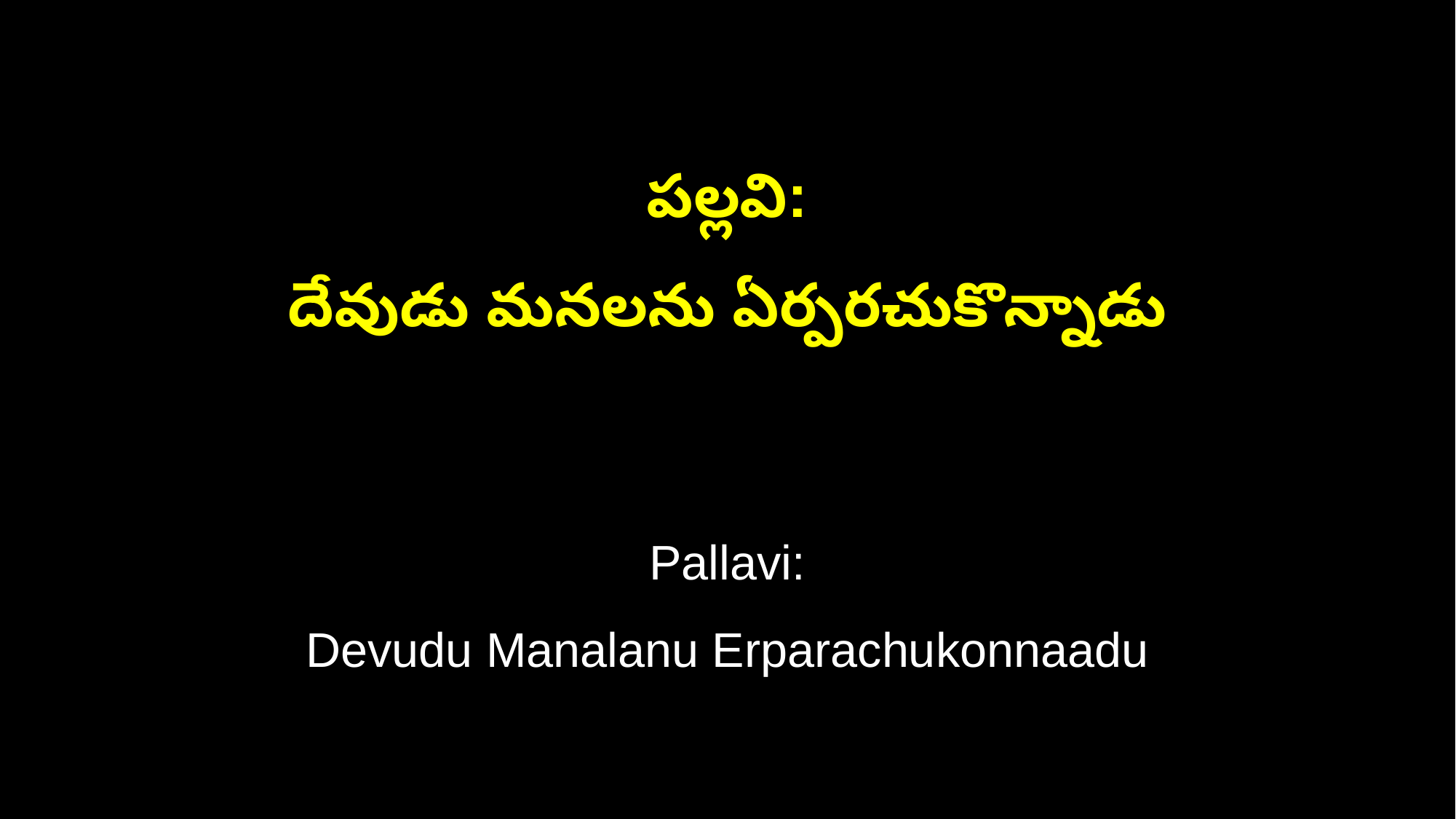

పల్లవి:
దేవుడు మనలను ఏర్పరచుకొన్నాడు
Pallavi:
Devudu Manalanu Erparachukonnaadu